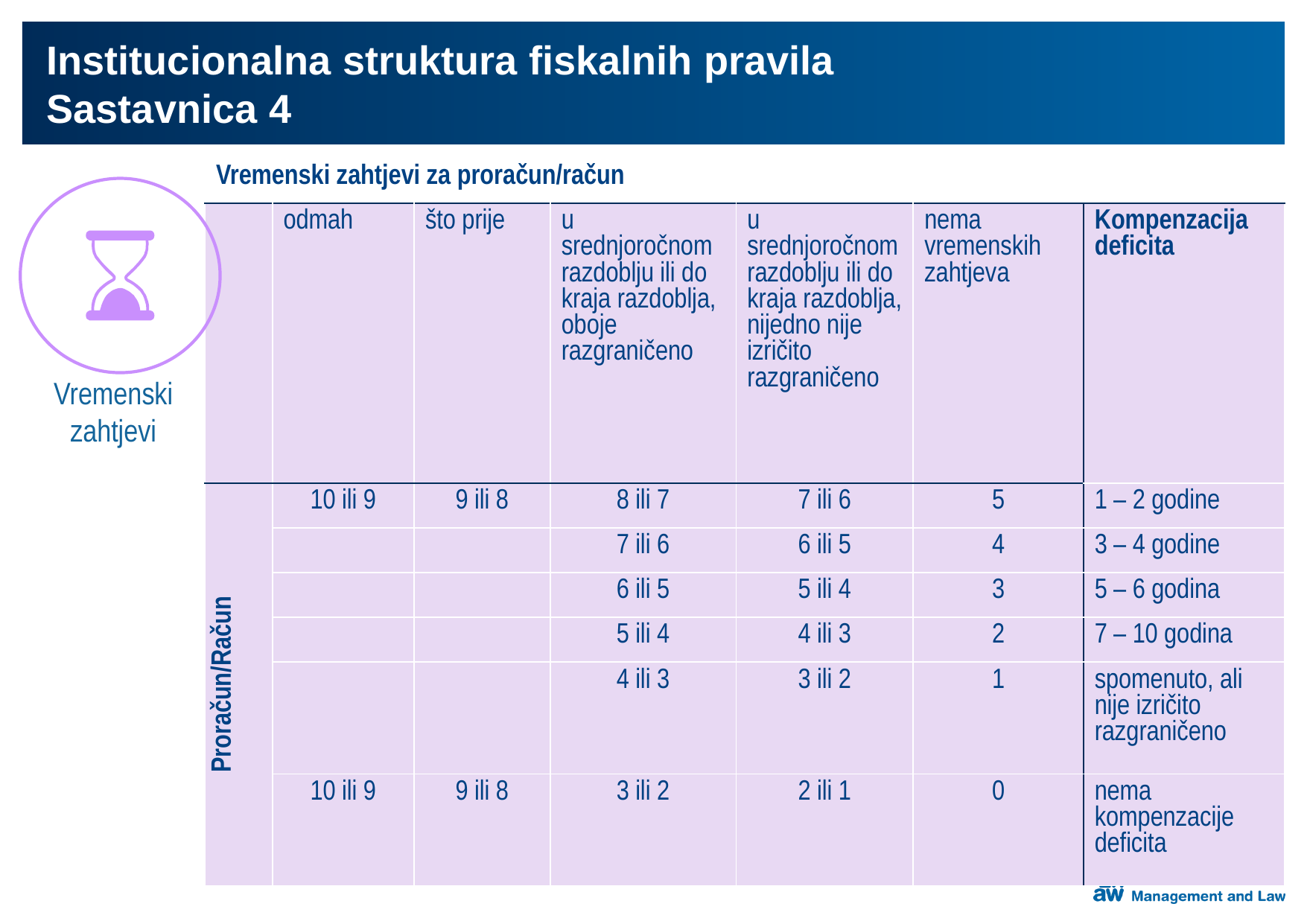

# Institucionalna struktura fiskalnih pravila Sastavnica 4
| Vremenski zahtjevi za proračun/račun |  |  |  |  |  |  |
| --- | --- | --- | --- | --- | --- | --- |
|  | odmah | što prije | u srednjoročnom razdoblju ili do kraja razdoblja, oboje razgraničeno | u srednjoročnom razdoblju ili do kraja razdoblja, nijedno nije izričito razgraničeno | nema vremenskih zahtjeva | Kompenzacija deficita |
| Proračun/Račun | 10 ili 9 | 9 ili 8 | 8 ili 7 | 7 ili 6 | 5 | 1 – 2 godine |
|  |  |  | 7 ili 6 | 6 ili 5 | 4 | 3 – 4 godine |
|  |  |  | 6 ili 5 | 5 ili 4 | 3 | 5 – 6 godina |
|  |  |  | 5 ili 4 | 4 ili 3 | 2 | 7 – 10 godina |
|  |  |  | 4 ili 3 | 3 ili 2 | 1 | spomenuto, ali nije izričito razgraničeno |
|  | 10 ili 9 | 9 ili 8 | 3 ili 2 | 2 ili 1 | 0 | nema kompenzacije deficita |

Vremenski zahtjevi